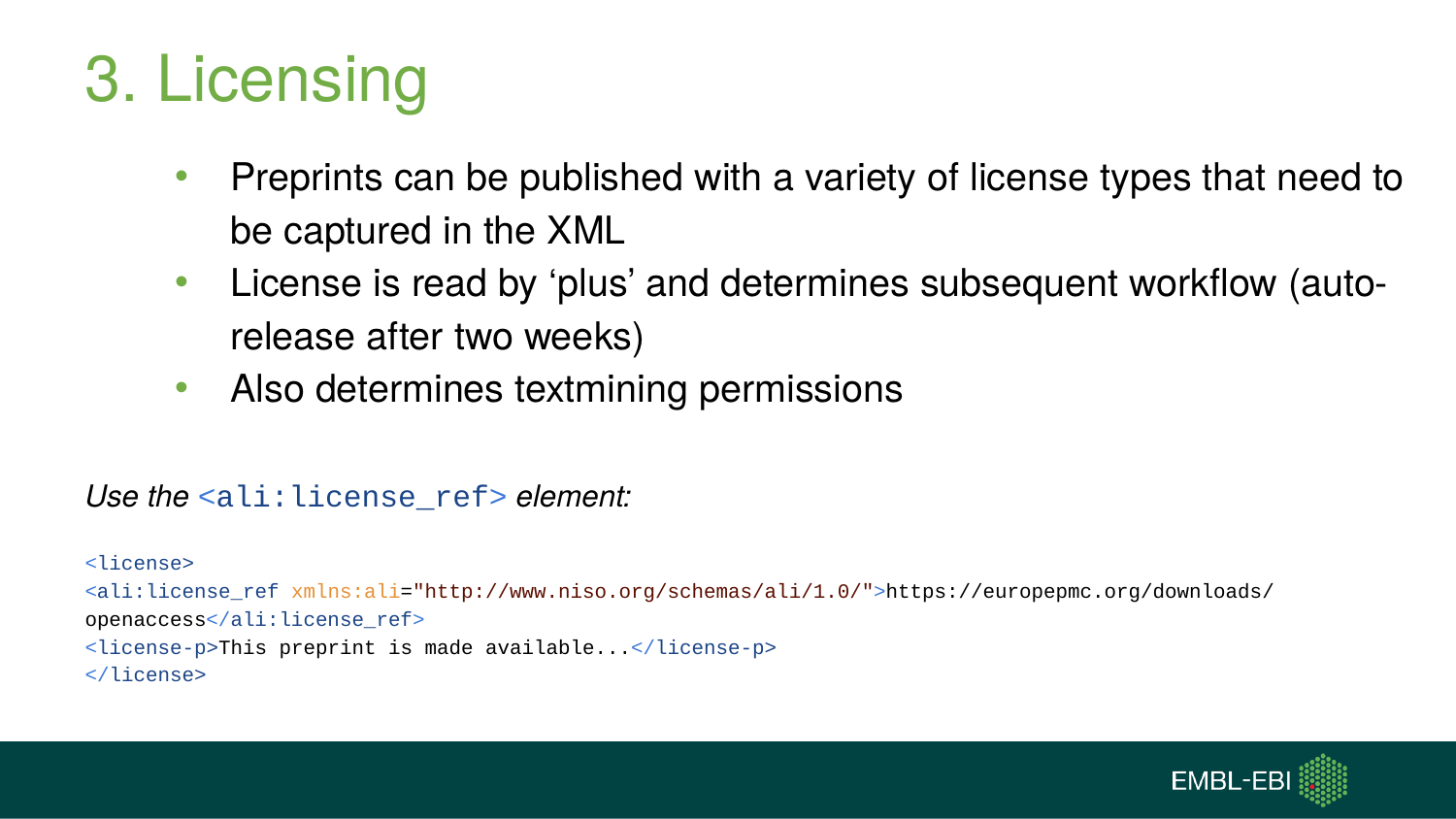

# 3. Licensing
Preprints can be published with a variety of license types that need to be captured in the XML
License is read by ‘plus’ and determines subsequent workflow (auto-release after two weeks)
Also determines textmining permissions

Use the <ali:license_ref> element:

<license>
<ali:license_ref xmlns:ali="http://www.niso.org/schemas/ali/1.0/">https://europepmc.org/downloads/openaccess</ali:license_ref>
<license-p>This preprint is made available...</license-p>
</license>